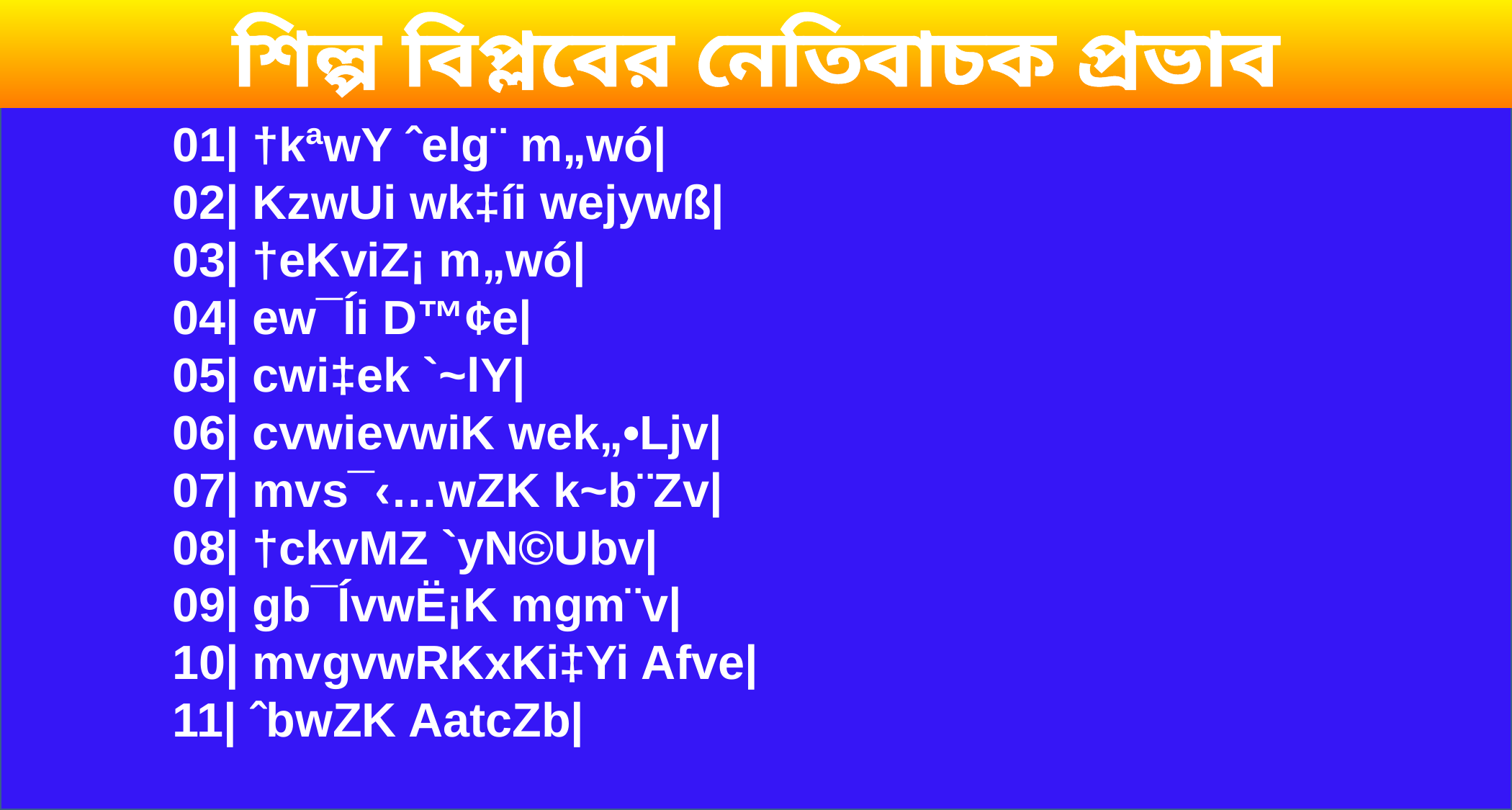

01| †kªwY ˆelg¨ m„wó|
02| KzwUi wk‡íi wejywß|
03| †eKviZ¡ m„wó|
04| ew¯Íi D™¢e|
05| cwi‡ek `~lY|
06| cvwievwiK wek„•Ljv|
07| mvs¯‹…wZK k~b¨Zv|
08| †ckvMZ `yN©Ubv|
09| gb¯ÍvwË¡K mgm¨v|
10| mvgvwRKxKi‡Yi Afve|
11| ˆbwZK AatcZb|
শিল্প বিপ্লবের নেতিবাচক প্রভাব